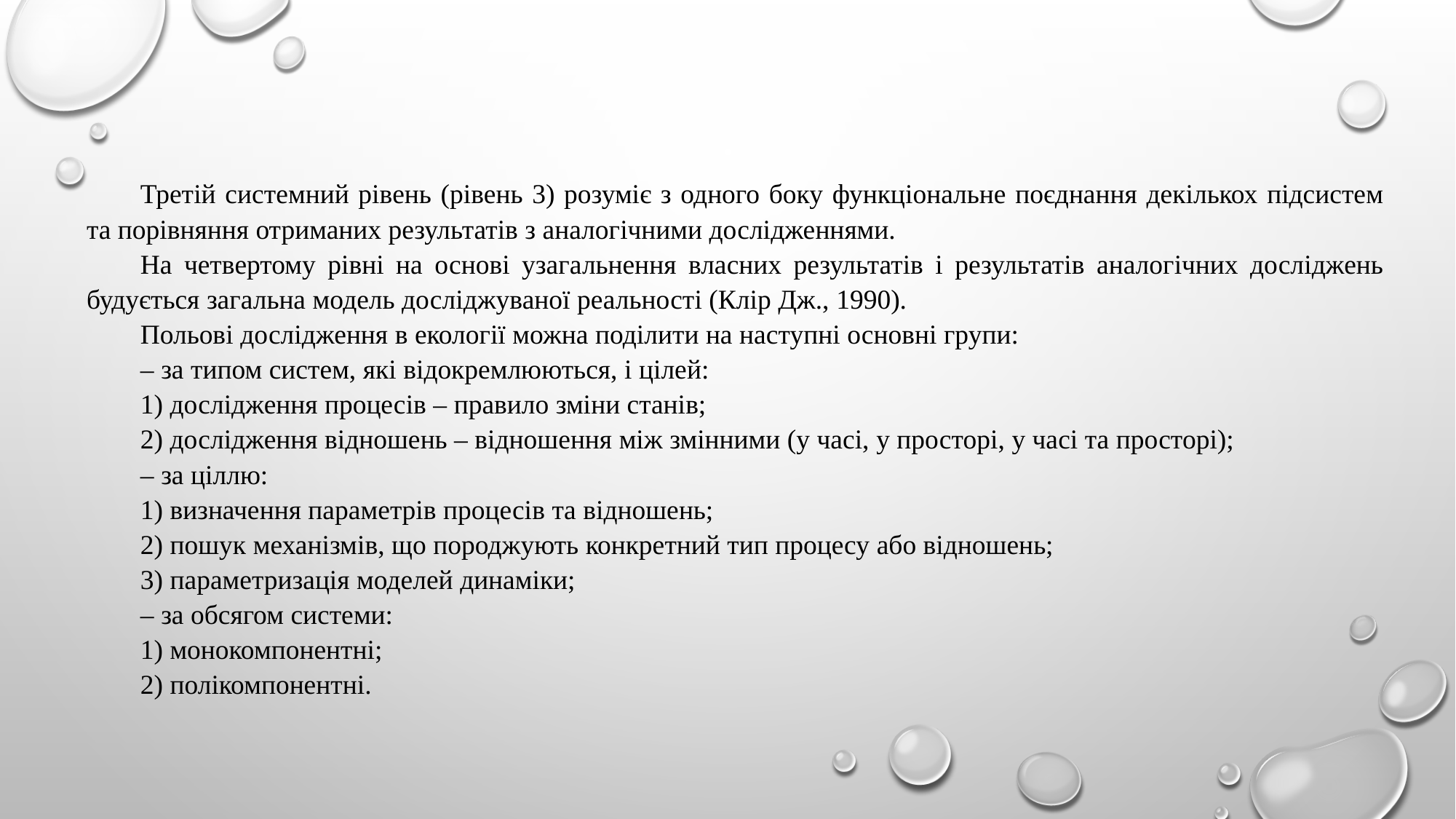

Третій системний рівень (рівень 3) розуміє з одного боку функціональне поєднання декількох підсистем та порівняння отриманих результатів з аналогічними дослідженнями.
На четвертому рівні на основі узагальнення власних результатів і результатів аналогічних досліджень будується загальна модель досліджуваної реальності (Клір Дж., 1990).
Польові дослідження в екології можна поділити на наступні основні групи:
– за типом систем, які відокремлюються, і цілей:
1) дослідження процесів – правило зміни станів;
2) дослідження відношень – відношення між змінними (у часі, у просторі, у часі та просторі);
– за ціллю:
1) визначення параметрів процесів та відношень;
2) пошук механізмів, що породжують конкретний тип процесу або відношень;
3) параметризація моделей динаміки;
– за обсягом системи:
1) монокомпонентні;
2) полікомпонентні.